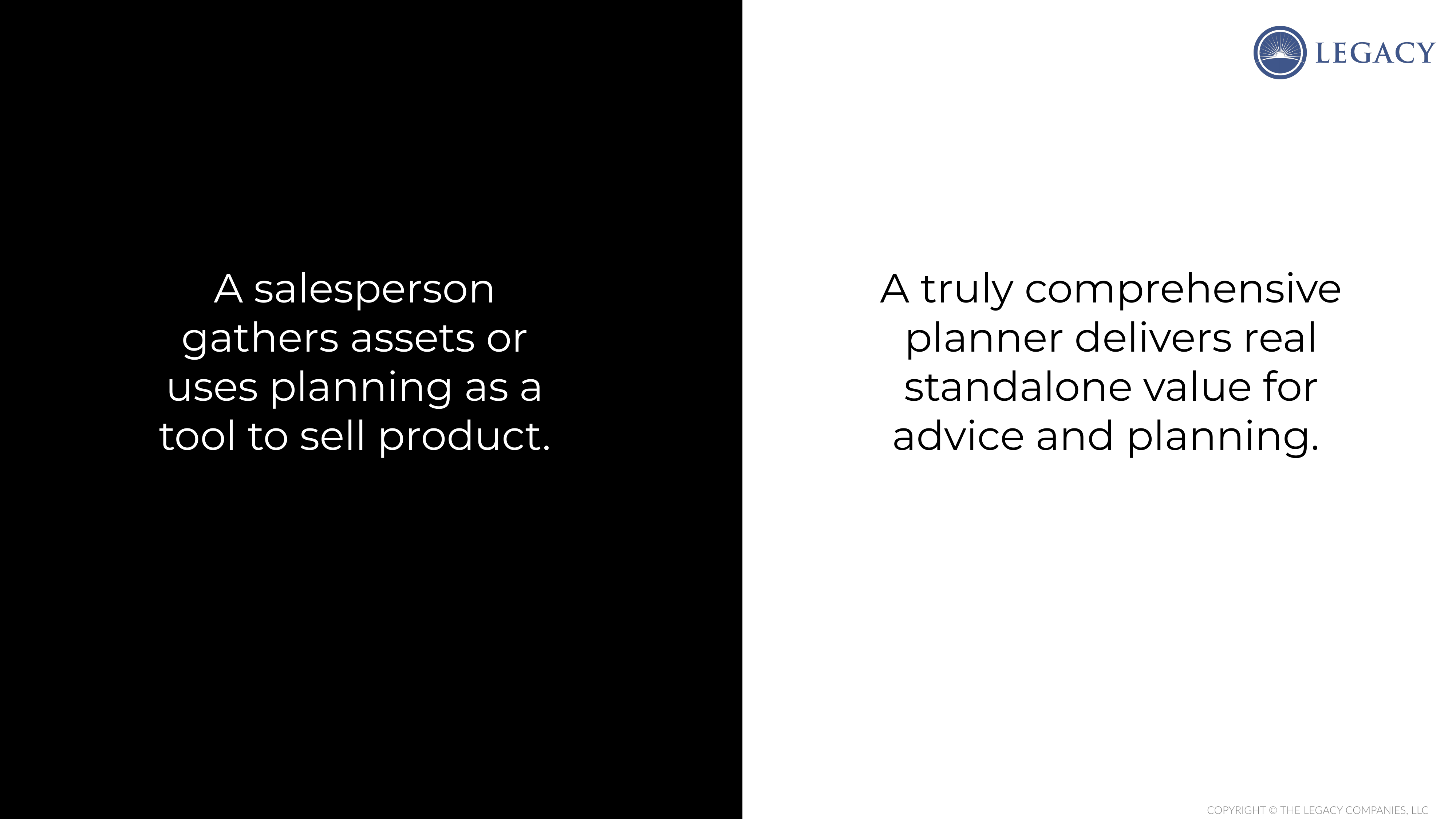

A salesperson gathers assets or uses planning as a tool to sell product.
A truly comprehensive planner delivers real standalone value for advice and planning.